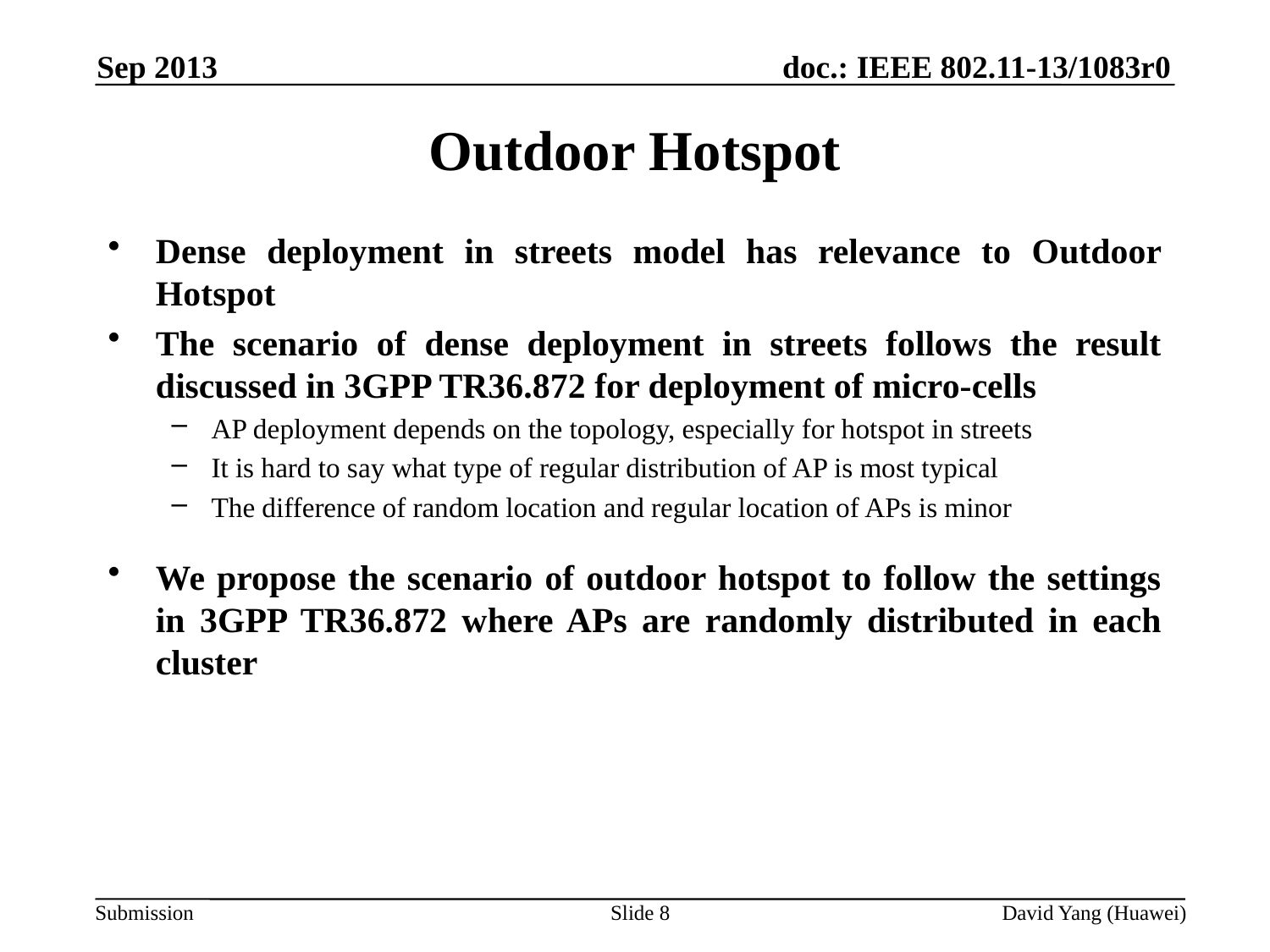

Sep 2013
# Outdoor Hotspot
Dense deployment in streets model has relevance to Outdoor Hotspot
The scenario of dense deployment in streets follows the result discussed in 3GPP TR36.872 for deployment of micro-cells
AP deployment depends on the topology, especially for hotspot in streets
It is hard to say what type of regular distribution of AP is most typical
The difference of random location and regular location of APs is minor
We propose the scenario of outdoor hotspot to follow the settings in 3GPP TR36.872 where APs are randomly distributed in each cluster
Slide 8
David Yang (Huawei)